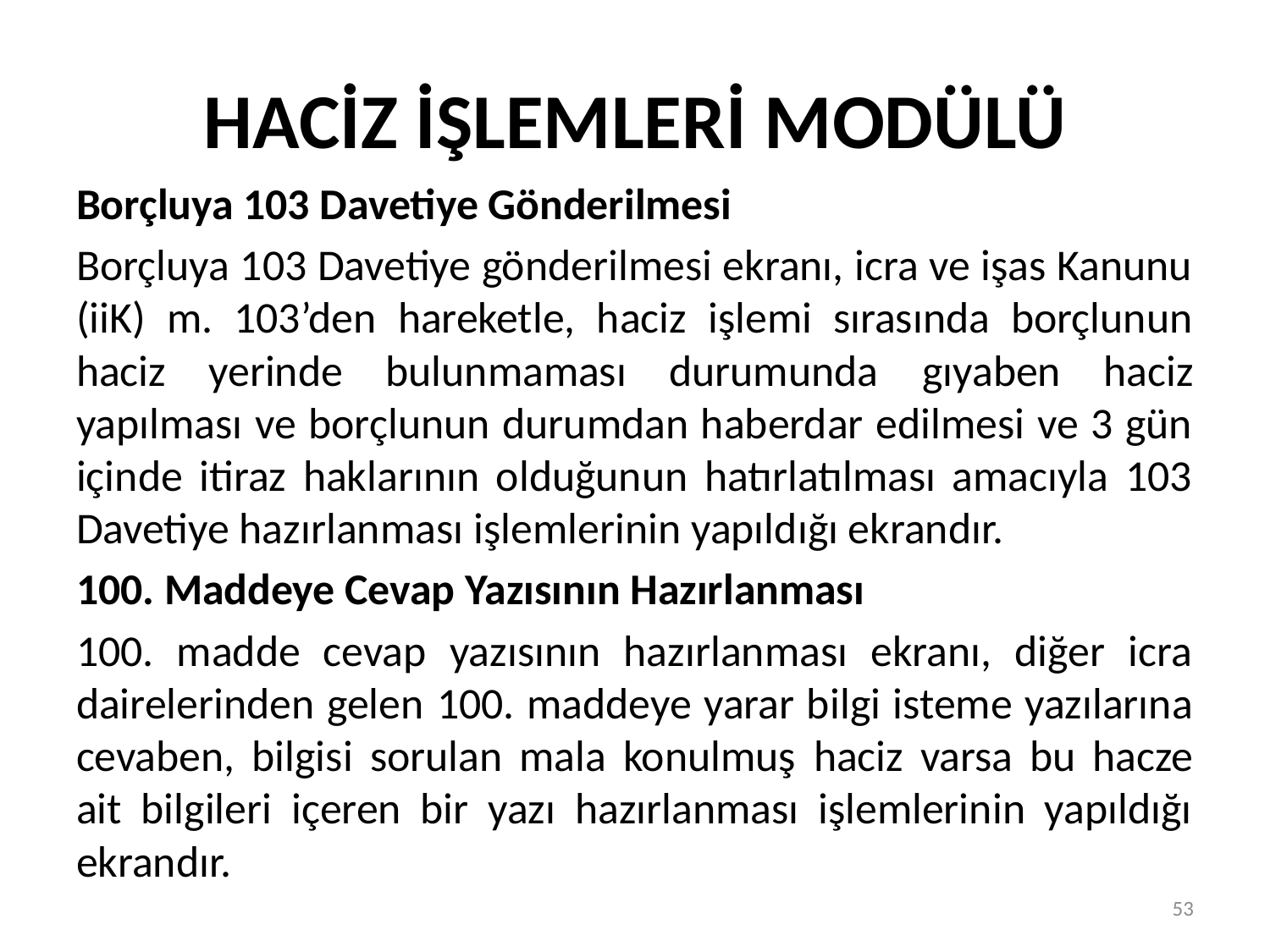

# HACİZ İŞLEMLERİ MODÜLÜ
Borçluya 103 Davetiye Gönderilmesi
Borçluya 103 Davetiye gönderilmesi ekranı, icra ve işas Kanunu (iiK) m. 103’den hareketle, haciz işlemi sırasında borçlunun haciz yerinde bulunmaması durumunda gıyaben haciz yapılması ve borçlunun durumdan haberdar edilmesi ve 3 gün içinde itiraz haklarının olduğunun hatırlatılması amacıyla 103 Davetiye hazırlanması işlemlerinin yapıldığı ekrandır.
100. Maddeye Cevap Yazısının Hazırlanması
100. madde cevap yazısının hazırlanması ekranı, diğer icra dairelerinden gelen 100. maddeye yarar bilgi isteme yazılarına cevaben, bilgisi sorulan mala konulmuş haciz varsa bu hacze ait bilgileri içeren bir yazı hazırlanması işlemlerinin yapıldığı ekrandır.
53